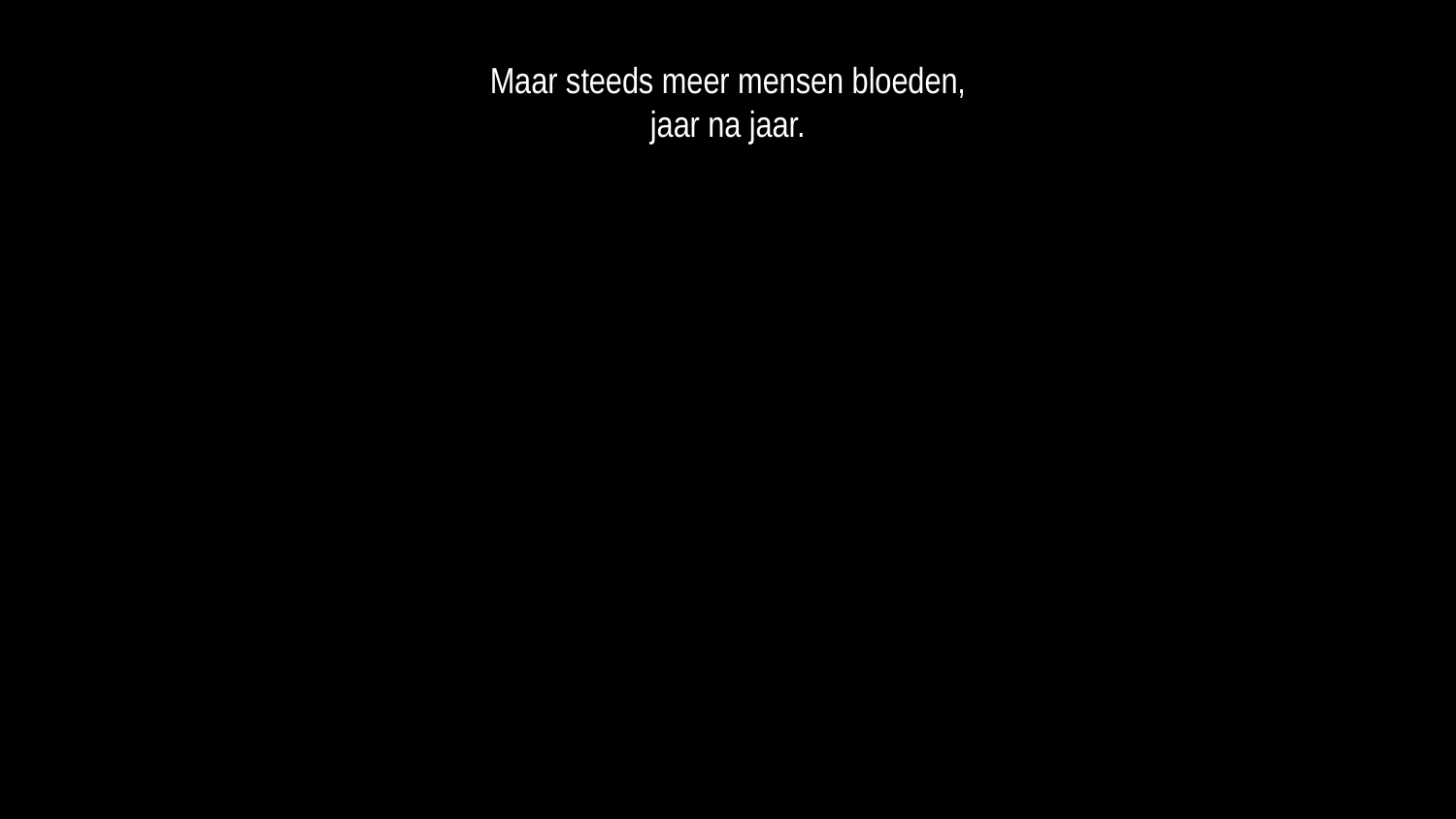

Maar steeds meer mensen bloeden,
jaar na jaar.